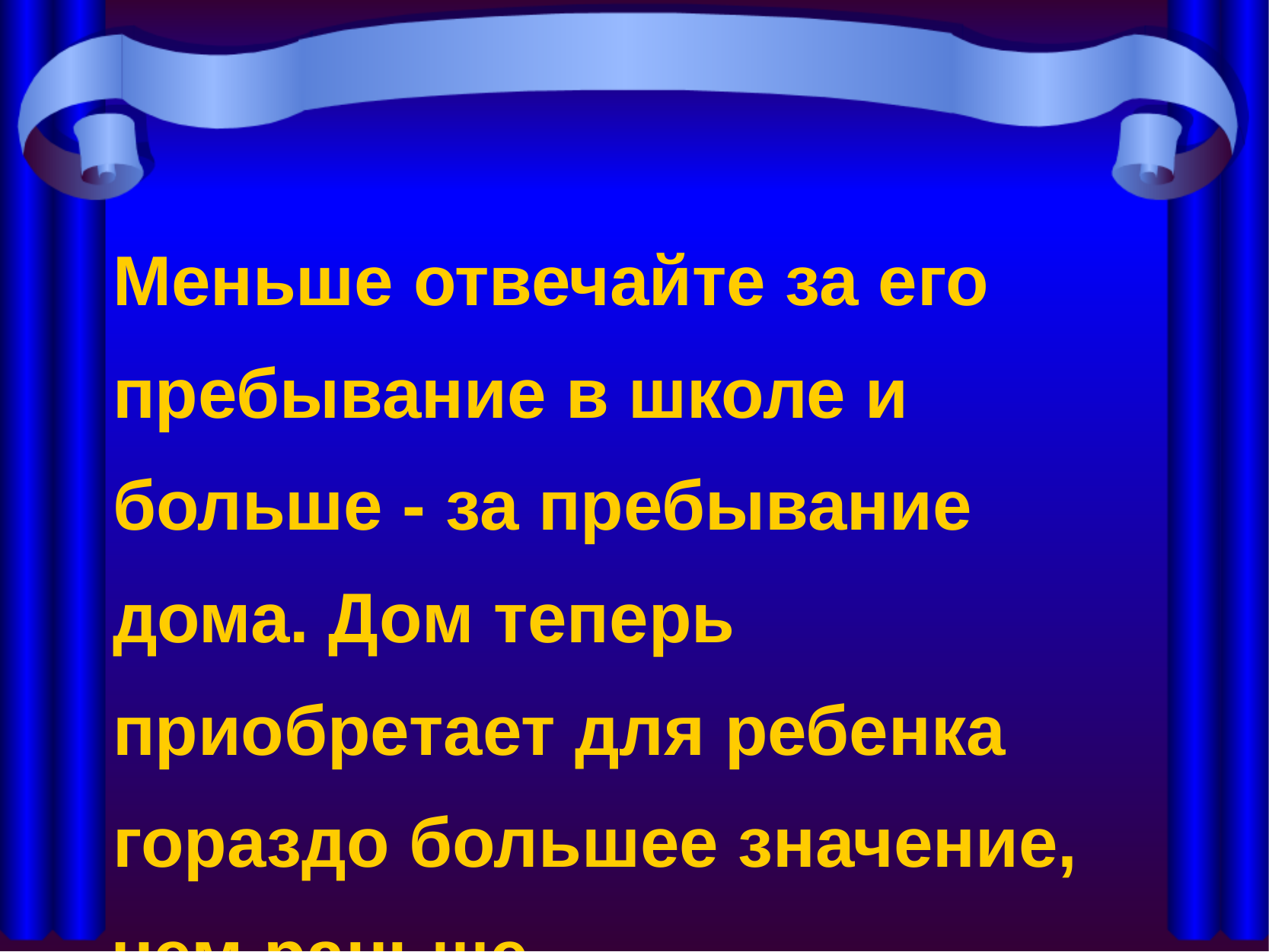

Меньше отвечайте за его пребывание в школе и больше - за пребывание дома. Дом теперь приобретает для ребенка гораздо большее значение, чем раньше.